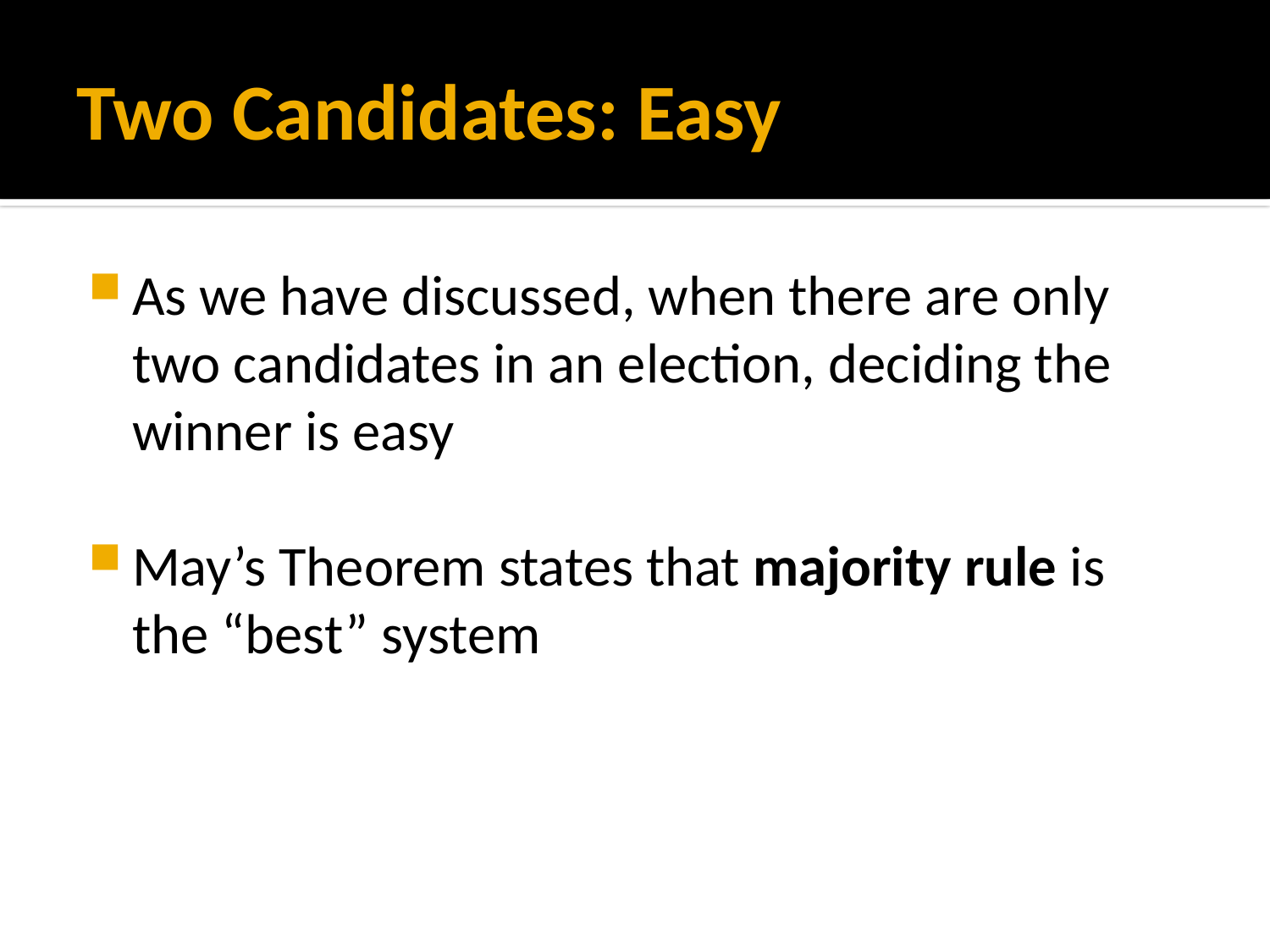

# Two Candidates: Easy
As we have discussed, when there are only two candidates in an election, deciding the winner is easy

May’s Theorem states that majority rule is the “best” system